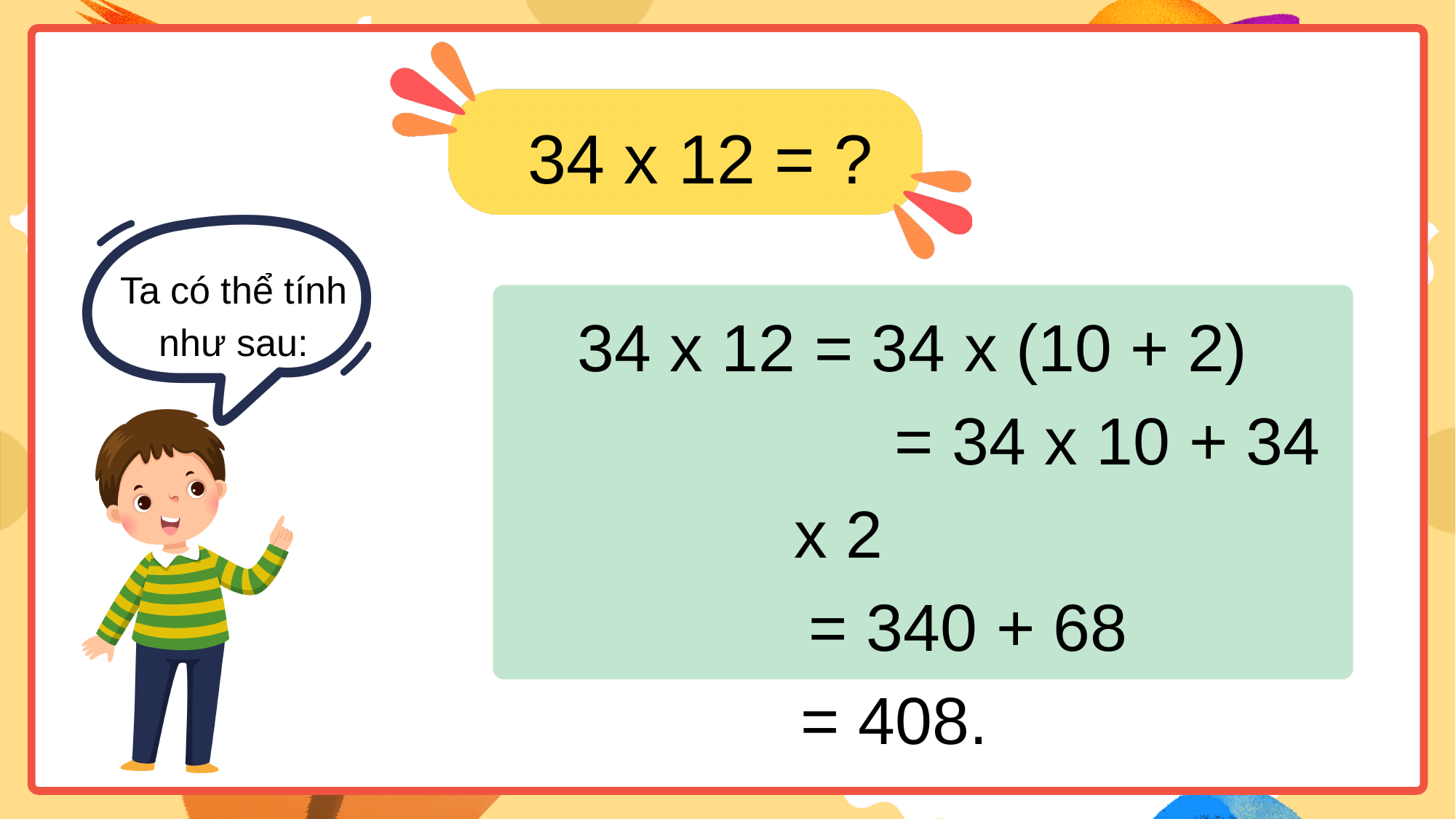

34 x 12 = ?

Ta có thể tính như sau:

        34 x 12 = 34 x (10 + 2)
                             = 34 x 10 + 34 x 2
               = 340 + 68
      = 408.